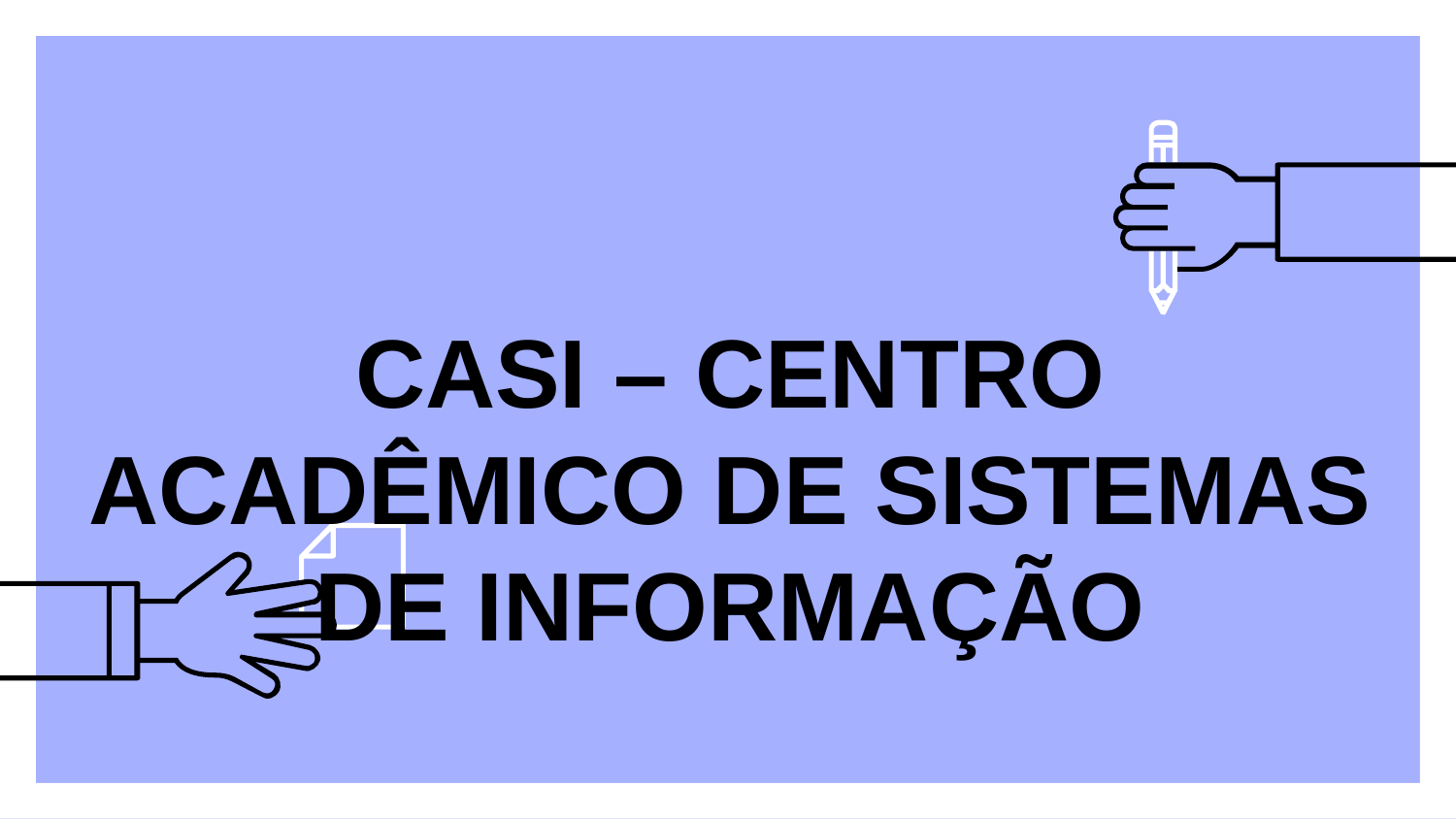

# CASI – CENTRO ACADÊMICO DE SISTEMAS DE INFORMAÇÃO